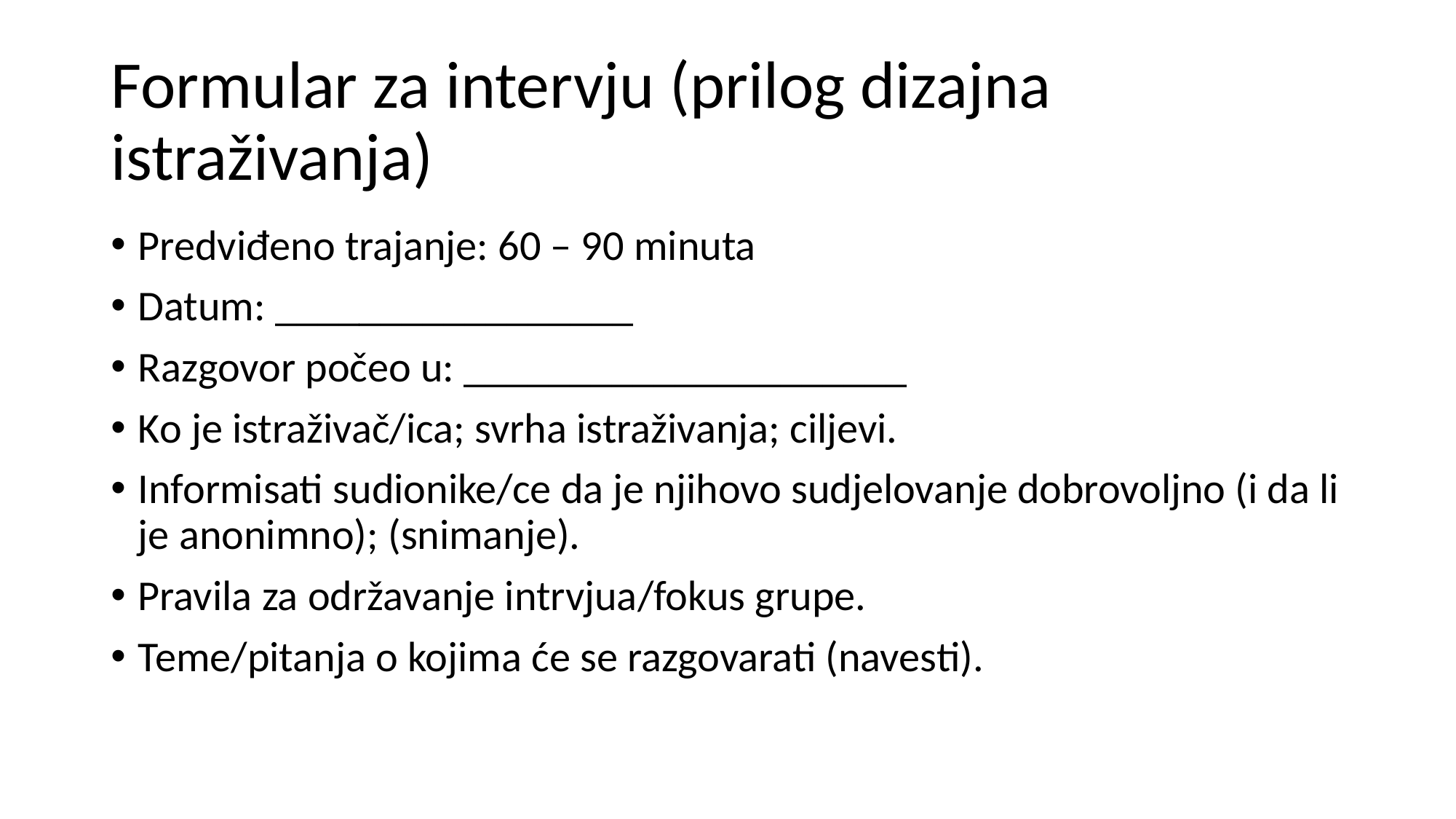

# Formular za intervju (prilog dizajna istraživanja)
Predviđeno trajanje: 60 – 90 minuta
Datum: _________________
Razgovor počeo u: _____________________
Ko je istraživač/ica; svrha istraživanja; ciljevi.
Informisati sudionike/ce da je njihovo sudjelovanje dobrovoljno (i da li je anonimno); (snimanje).
Pravila za održavanje intrvjua/fokus grupe.
Teme/pitanja o kojima će se razgovarati (navesti).